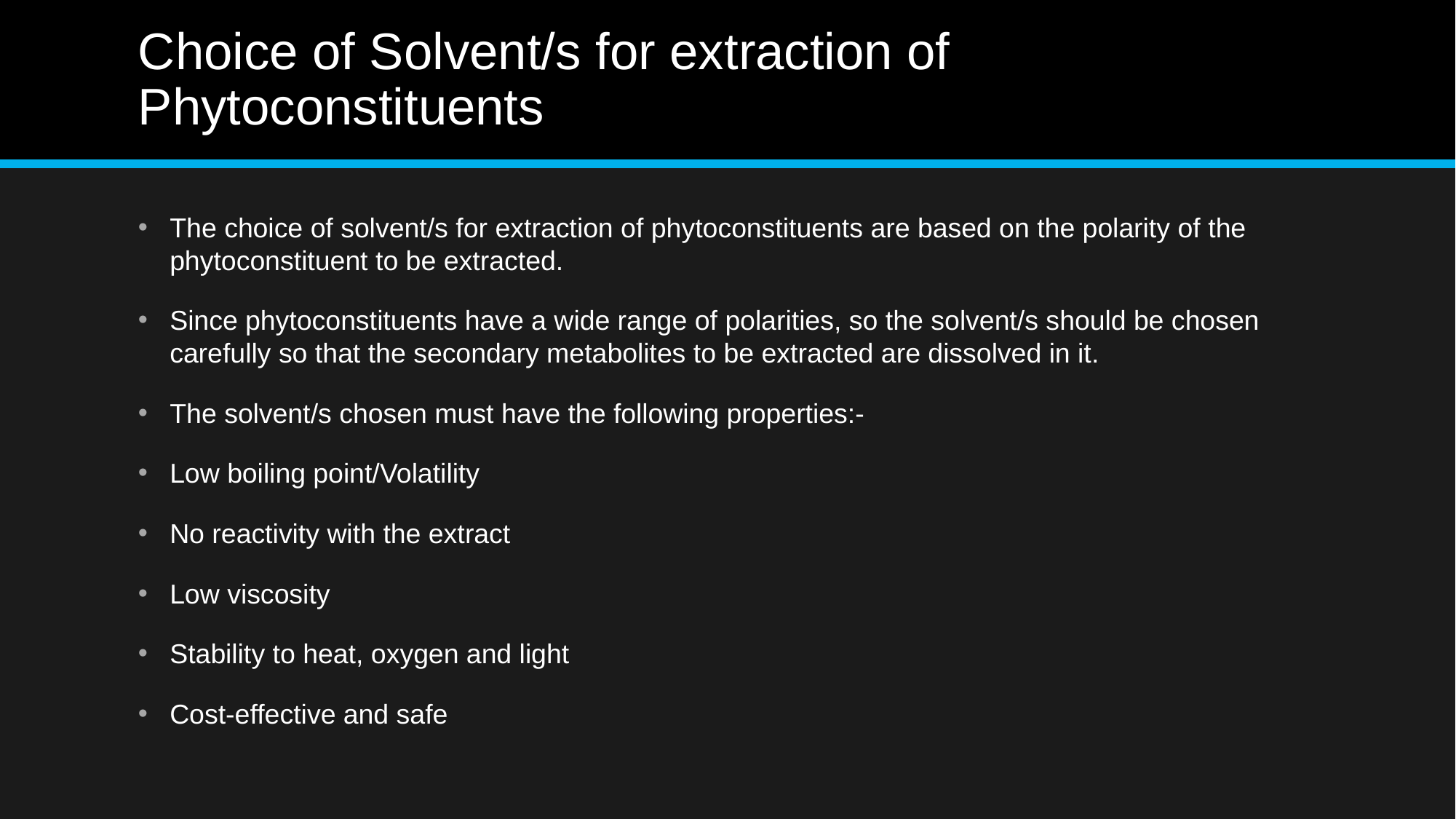

# Choice of Solvent/s for extraction of Phytoconstituents
The choice of solvent/s for extraction of phytoconstituents are based on the polarity of the phytoconstituent to be extracted.
Since phytoconstituents have a wide range of polarities, so the solvent/s should be chosen carefully so that the secondary metabolites to be extracted are dissolved in it.
The solvent/s chosen must have the following properties:-
Low boiling point/Volatility
No reactivity with the extract
Low viscosity
Stability to heat, oxygen and light
Cost-effective and safe